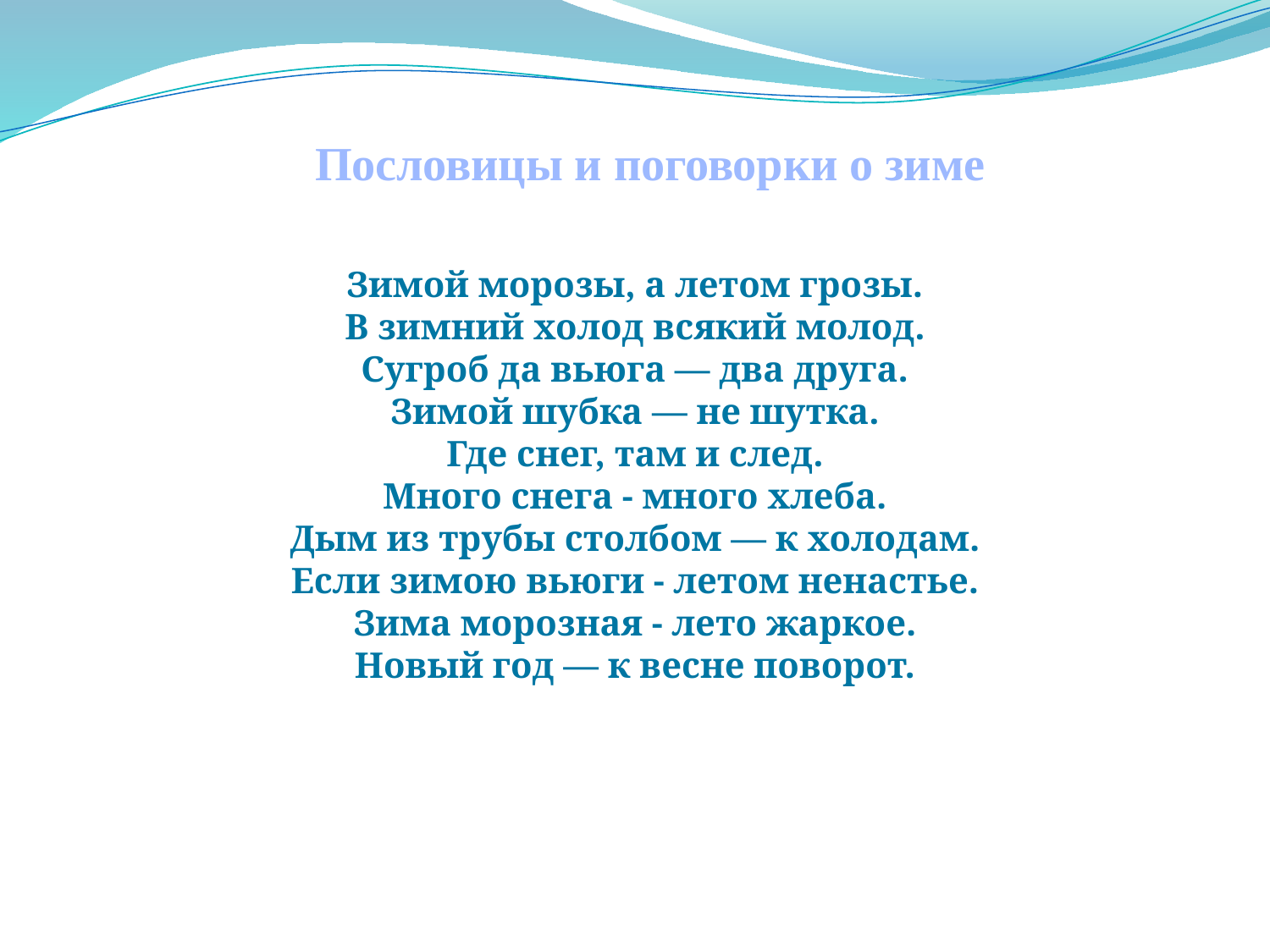

# Пословицы и поговорки о зиме
Зимой морозы, а летом грозы.
В зимний холод всякий молод.
Сугроб да вьюга — два друга.
Зимой шубка — не шутка.
Где снег, там и след.
Много снега - много хлеба.
Дым из трубы столбом — к холодам.
Если зимою вьюги - летом ненастье.
Зима морозная - лето жаркое.
Новый год — к весне поворот.